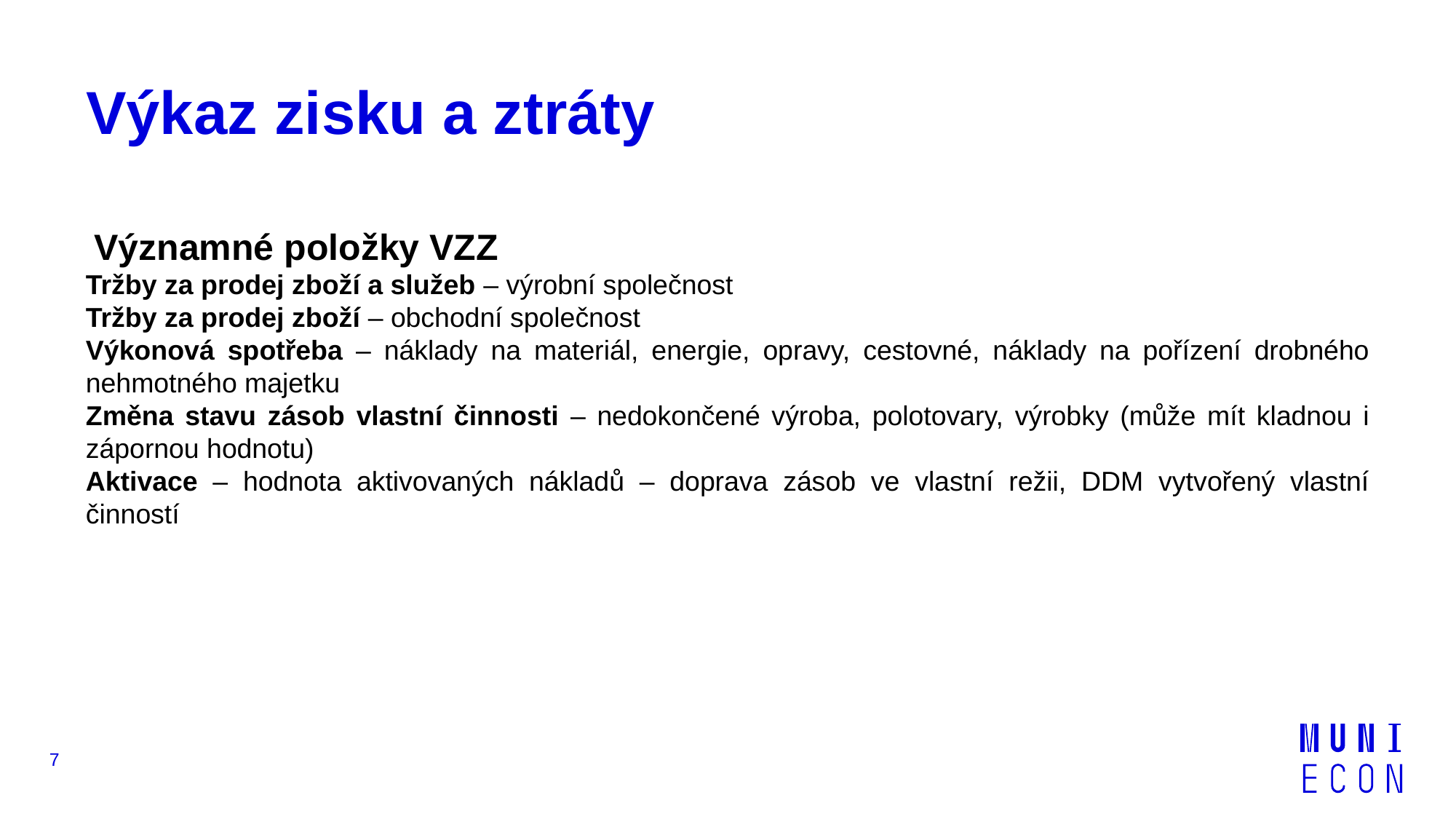

# Výkaz zisku a ztráty
Významné položky VZZ
Tržby za prodej zboží a služeb – výrobní společnost
Tržby za prodej zboží – obchodní společnost
Výkonová spotřeba – náklady na materiál, energie, opravy, cestovné, náklady na pořízení drobného nehmotného majetku
Změna stavu zásob vlastní činnosti – nedokončené výroba, polotovary, výrobky (může mít kladnou i zápornou hodnotu)
Aktivace – hodnota aktivovaných nákladů – doprava zásob ve vlastní režii, DDM vytvořený vlastní činností

7